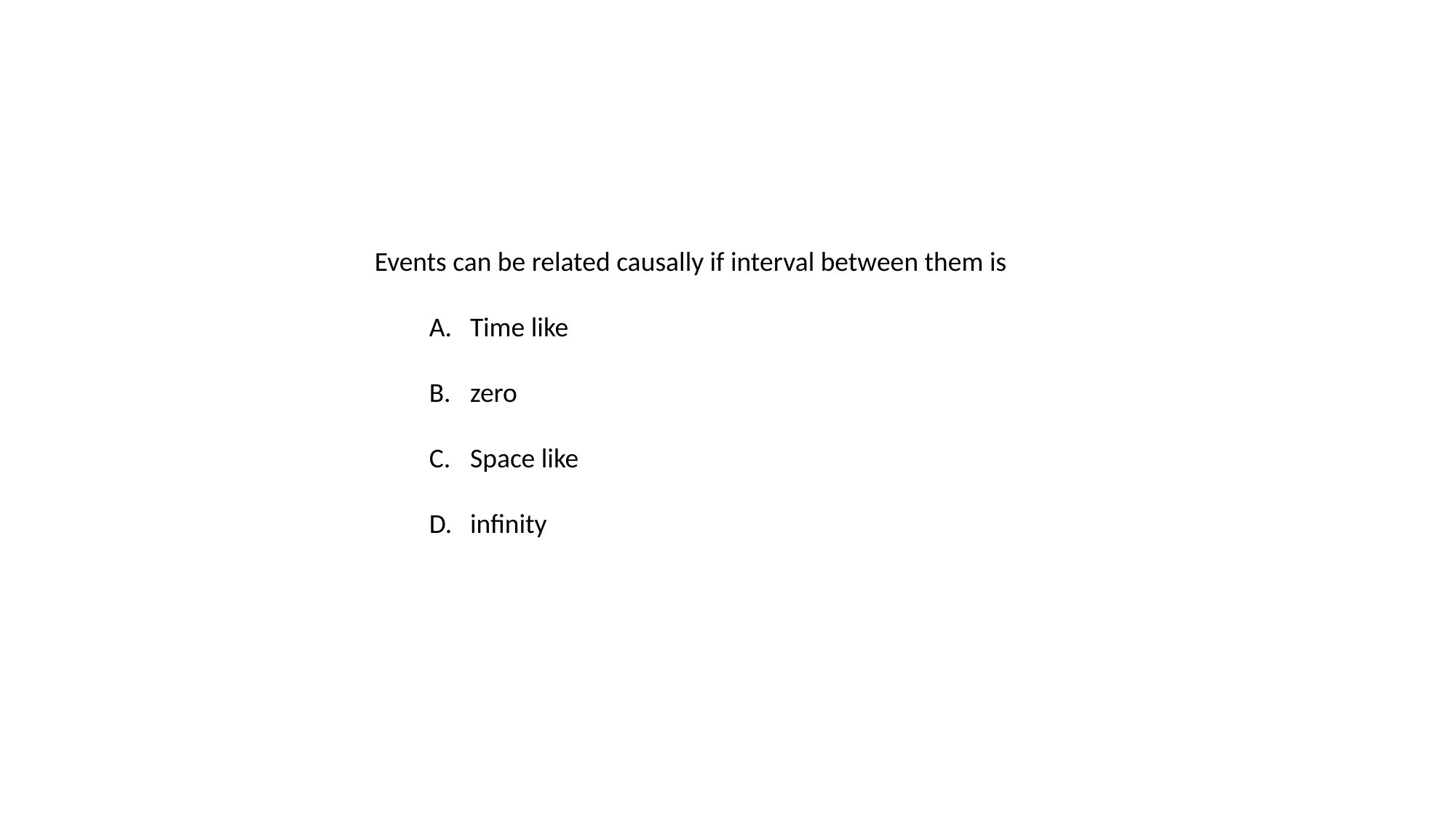

Events can be related causally if interval between them is

Time like

zero

Space like

infinity